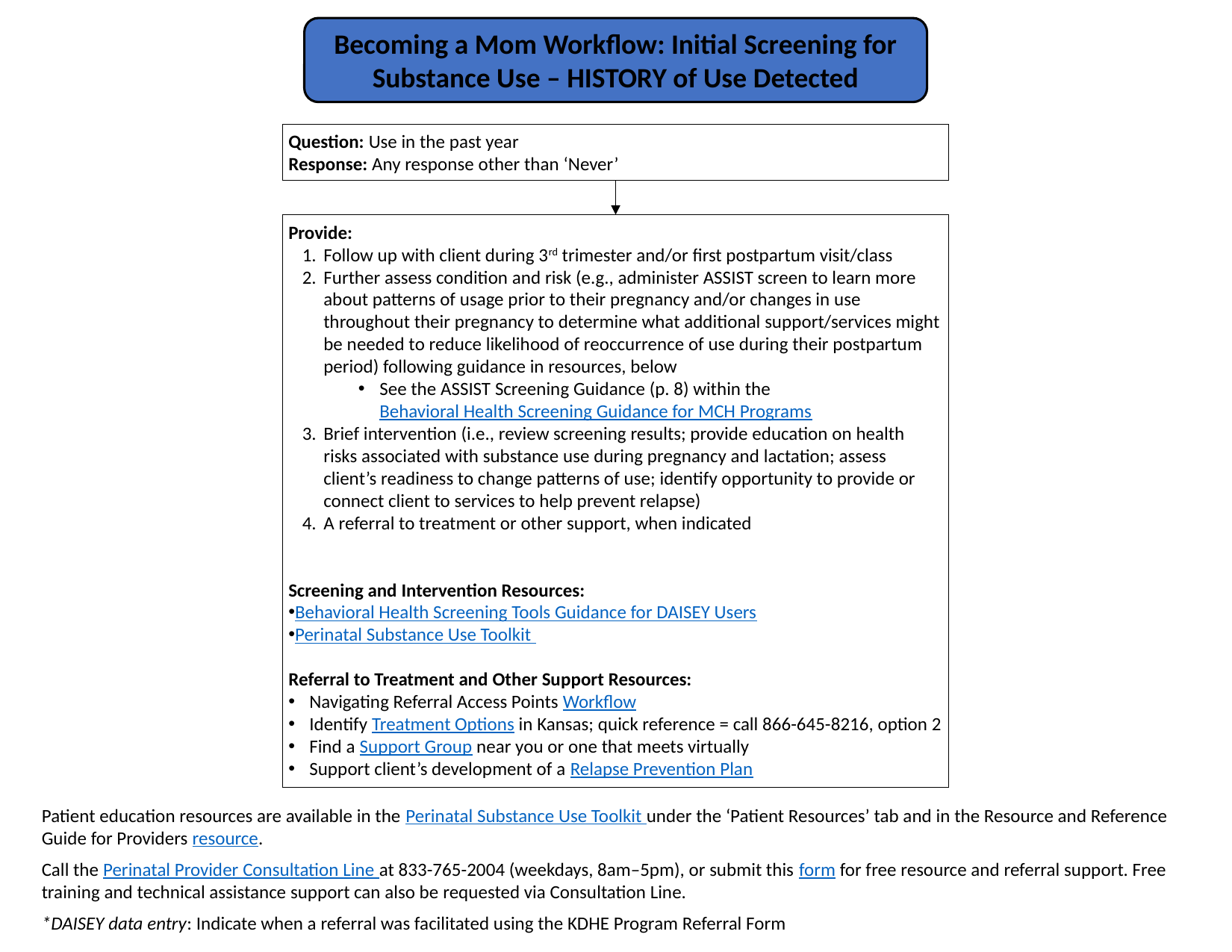

Becoming a Mom Workflow: Initial Screening for Substance Use – HISTORY of Use Detected
Question: Use in the past year
Response: Any response other than ‘Never’
Provide:
Follow up with client during 3rd trimester and/or first postpartum visit/class
Further assess condition and risk (e.g., administer ASSIST screen to learn more about patterns of usage prior to their pregnancy and/or changes in use throughout their pregnancy to determine what additional support/services might be needed to reduce likelihood of reoccurrence of use during their postpartum period) following guidance in resources, below
See the ASSIST Screening Guidance (p. 8) within the Behavioral Health Screening Guidance for MCH Programs
Brief intervention (i.e., review screening results; provide education on health risks associated with substance use during pregnancy and lactation; assess client’s readiness to change patterns of use; identify opportunity to provide or connect client to services to help prevent relapse)
A referral to treatment or other support, when indicated

Screening and Intervention Resources:
Behavioral Health Screening Tools Guidance for DAISEY Users
Perinatal Substance Use Toolkit
Referral to Treatment and Other Support Resources:
Navigating Referral Access Points Workflow
Identify Treatment Options in Kansas; quick reference = call 866-645-8216, option 2
Find a Support Group near you or one that meets virtually
Support client’s development of a Relapse Prevention Plan
Patient education resources are available in the Perinatal Substance Use Toolkit under the ‘Patient Resources’ tab and in the Resource and Reference Guide for Providers resource.
Call the Perinatal Provider Consultation Line at 833-765-2004 (weekdays, 8am–5pm), or submit this form for free resource and referral support. Free training and technical assistance support can also be requested via Consultation Line.
*DAISEY data entry: Indicate when a referral was facilitated using the KDHE Program Referral Form